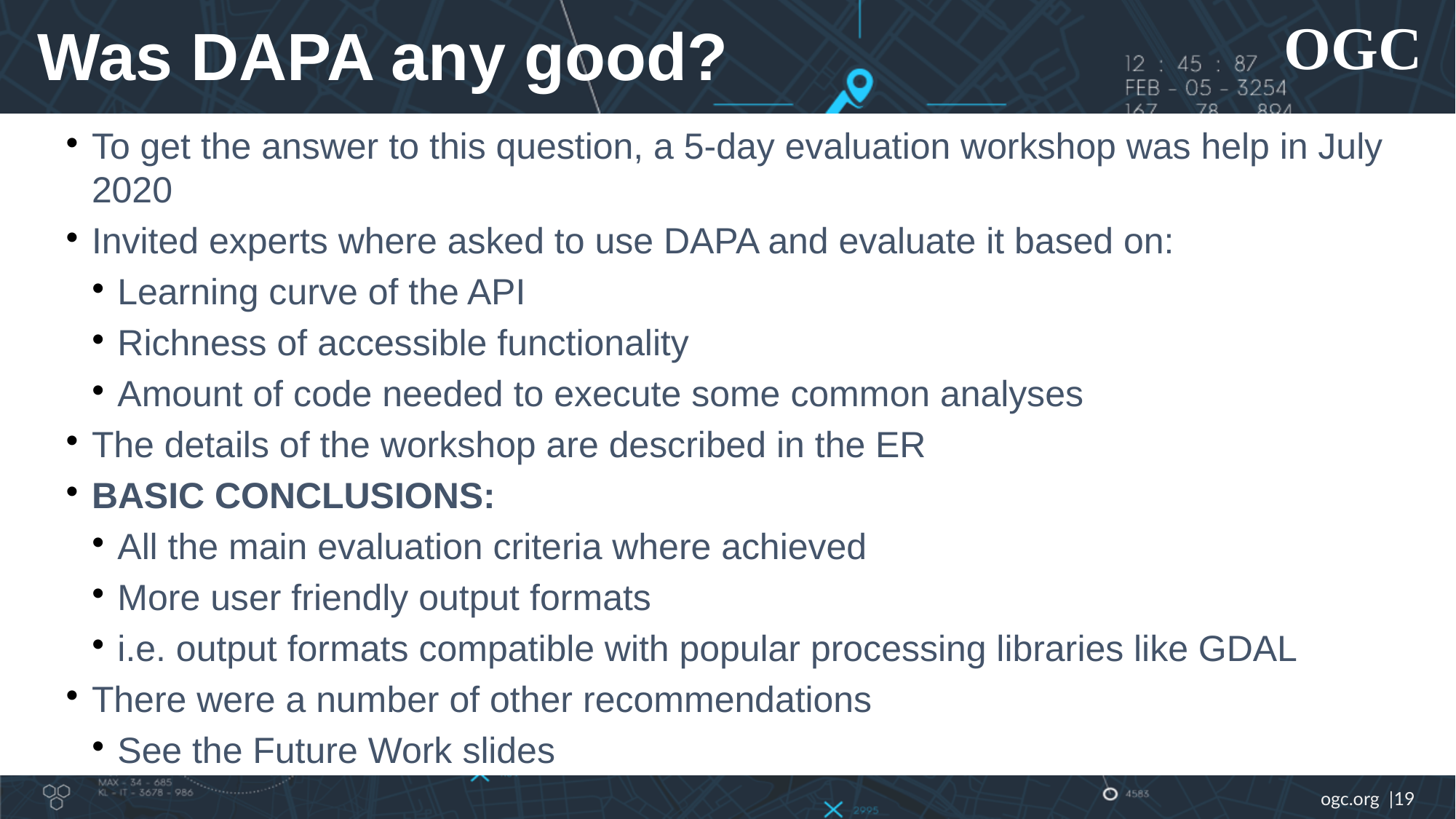

Was DAPA any good?
To get the answer to this question, a 5-day evaluation workshop was help in July 2020
Invited experts where asked to use DAPA and evaluate it based on:
Learning curve of the API
Richness of accessible functionality
Amount of code needed to execute some common analyses
The details of the workshop are described in the ER
BASIC CONCLUSIONS:
All the main evaluation criteria where achieved
More user friendly output formats
i.e. output formats compatible with popular processing libraries like GDAL
There were a number of other recommendations
See the Future Work slides
19